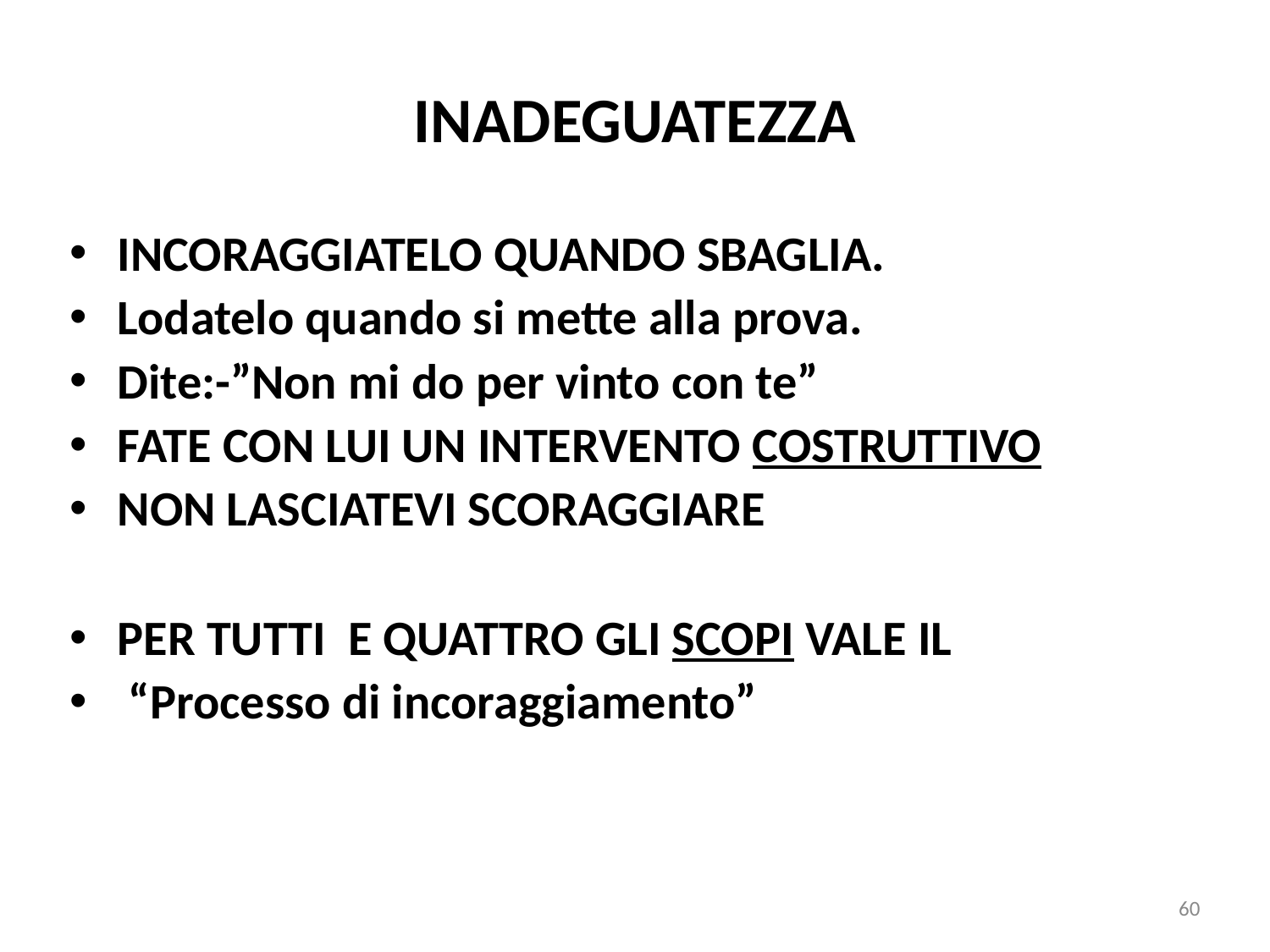

INADEGUATEZZA
INCORAGGIATELO QUANDO SBAGLIA.
Lodatelo quando si mette alla prova.
Dite:-”Non mi do per vinto con te”
FATE CON LUI UN INTERVENTO COSTRUTTIVO
NON LASCIATEVI SCORAGGIARE

PER TUTTI  E QUATTRO GLI SCOPI VALE IL
 “Processo di incoraggiamento”
60